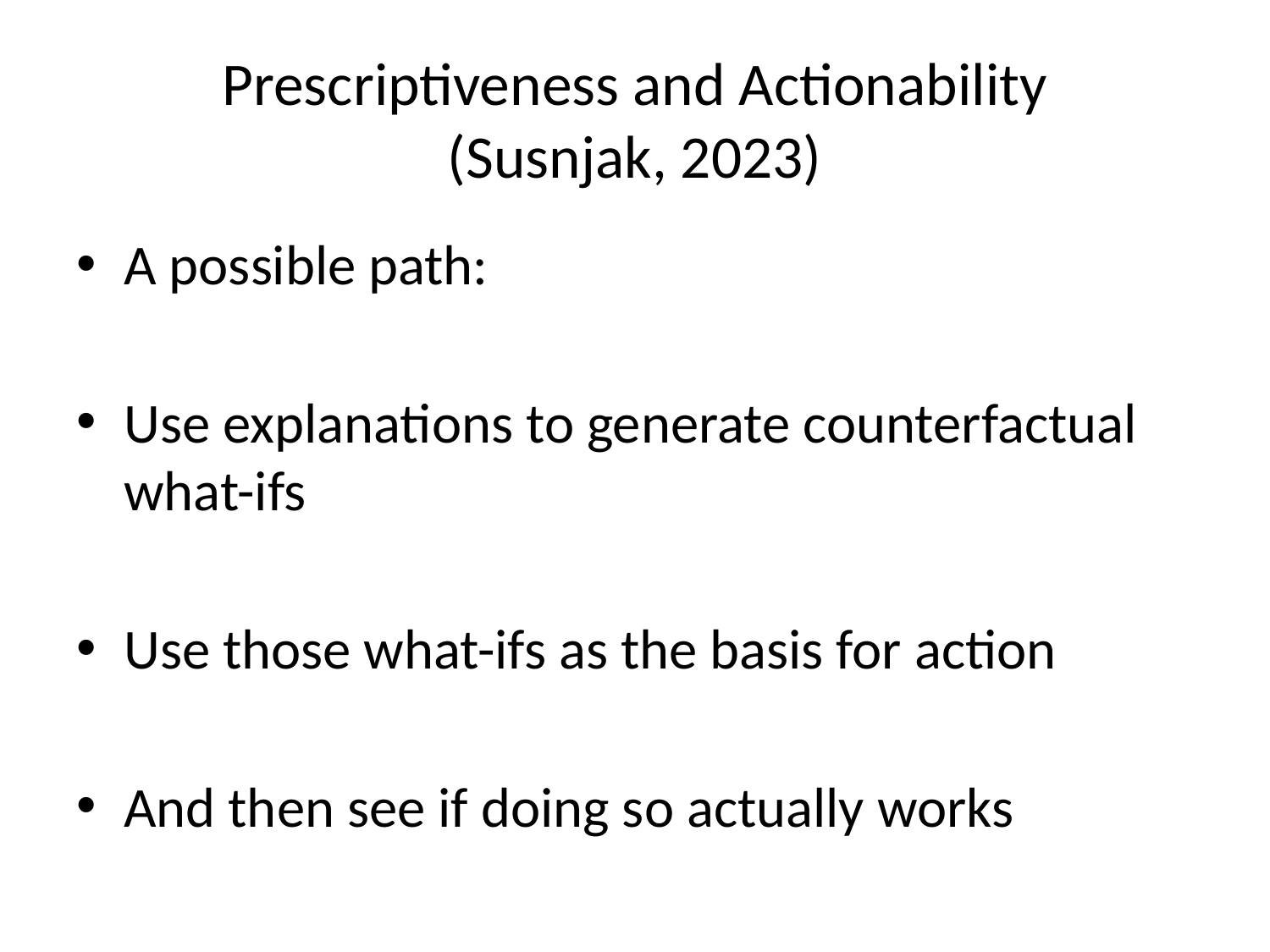

# Prescriptiveness and Actionability (Susnjak, 2023)
A possible path:

Use explanations to generate counterfactual what-ifs

Use those what-ifs as the basis for action

And then see if doing so actually works